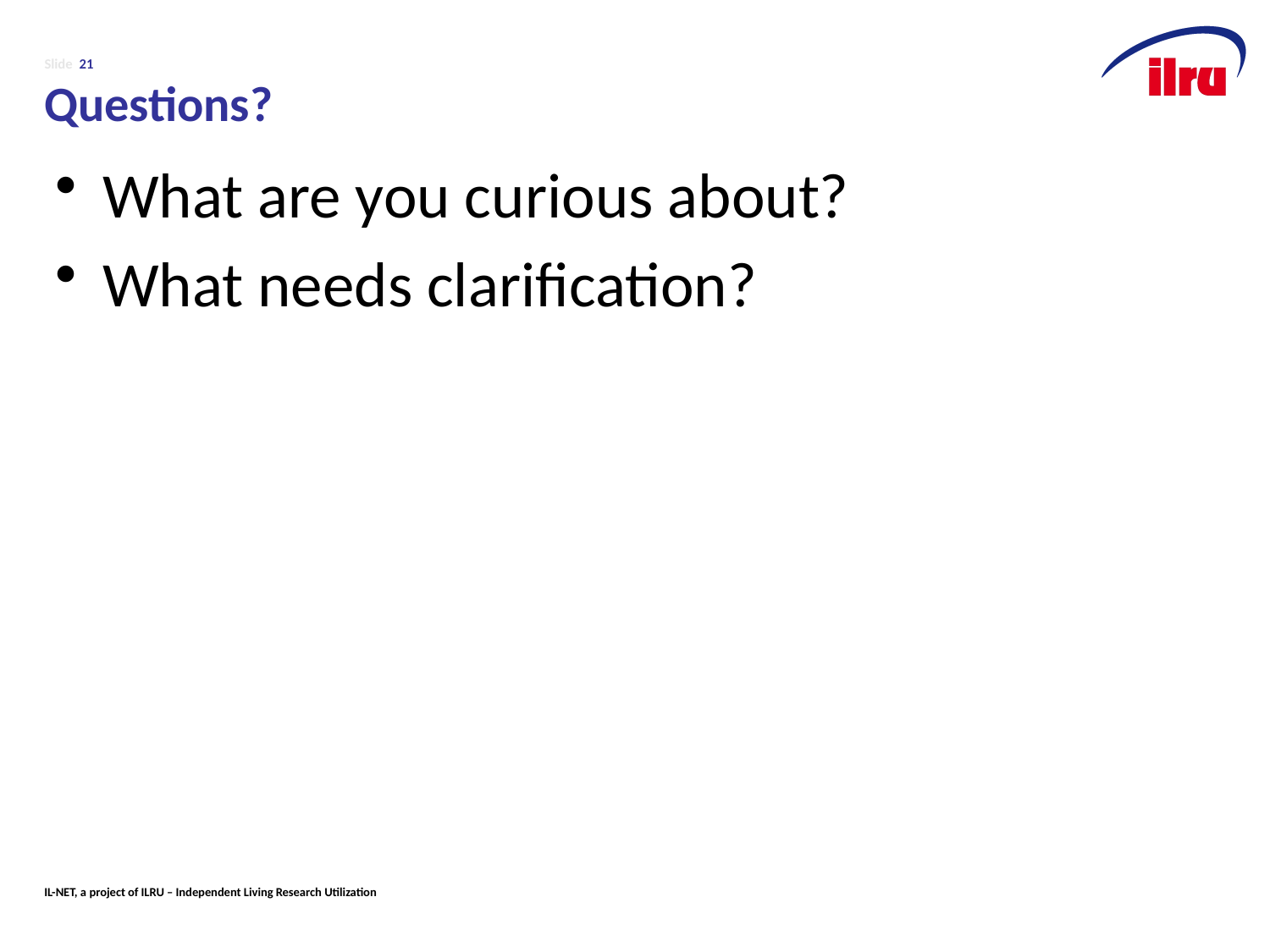

# Slide  21 Questions?
What are you curious about?
What needs clarification?